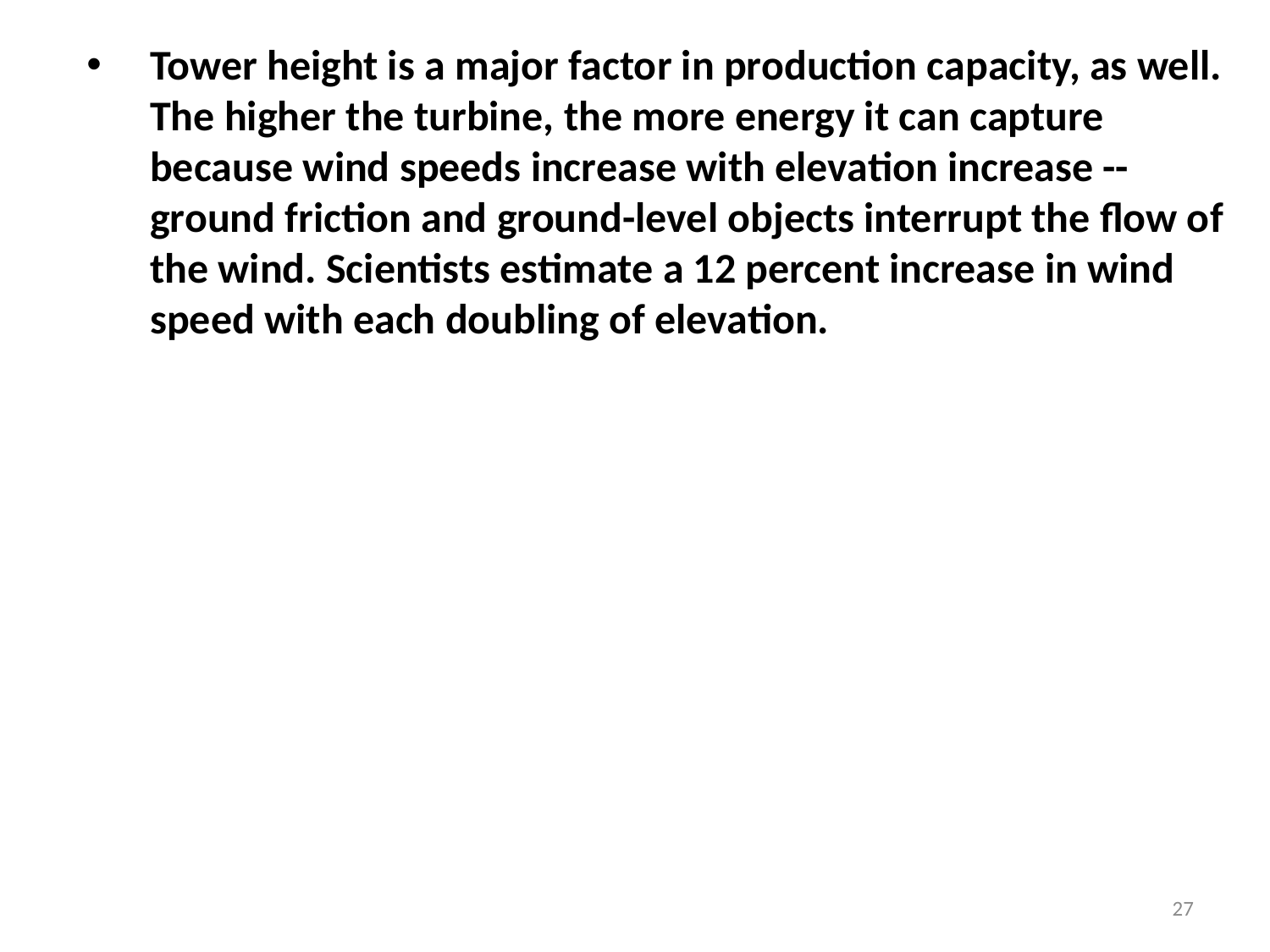

Tower height is a major factor in production capacity, as well. The higher the turbine, the more energy it can capture because wind speeds increase with elevation increase -- ground friction and ground-level objects interrupt the flow of the wind. Scientists estimate a 12 percent increase in wind speed with each doubling of elevation.

27